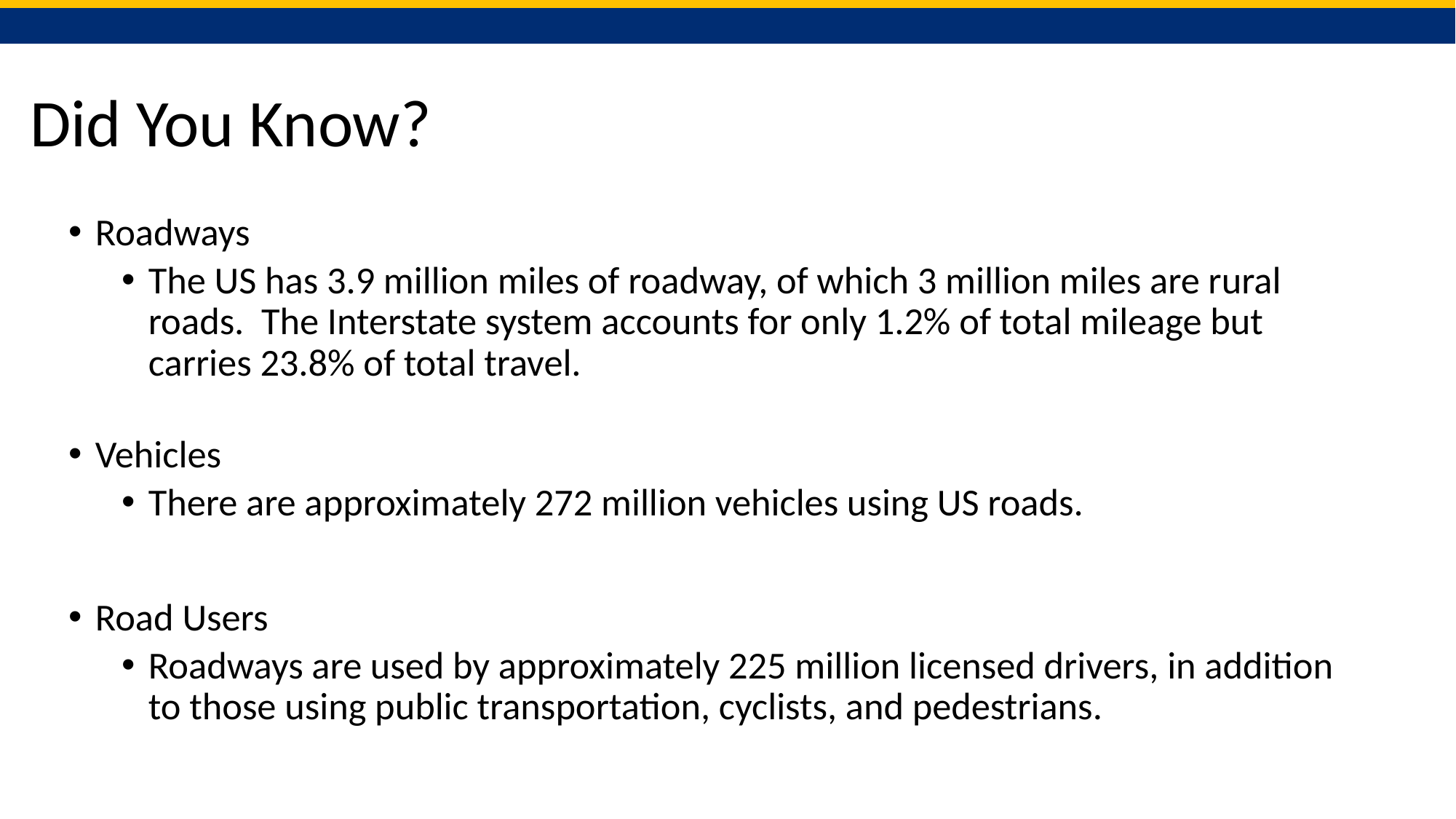

# Did You Know?
Roadways
The US has 3.9 million miles of roadway, of which 3 million miles are rural roads.  The Interstate system accounts for only 1.2% of total mileage but carries 23.8% of total travel.

Vehicles
There are approximately 272 million vehicles using US roads.

Road Users
Roadways are used by approximately 225 million licensed drivers, in addition to those using public transportation, cyclists, and pedestrians.